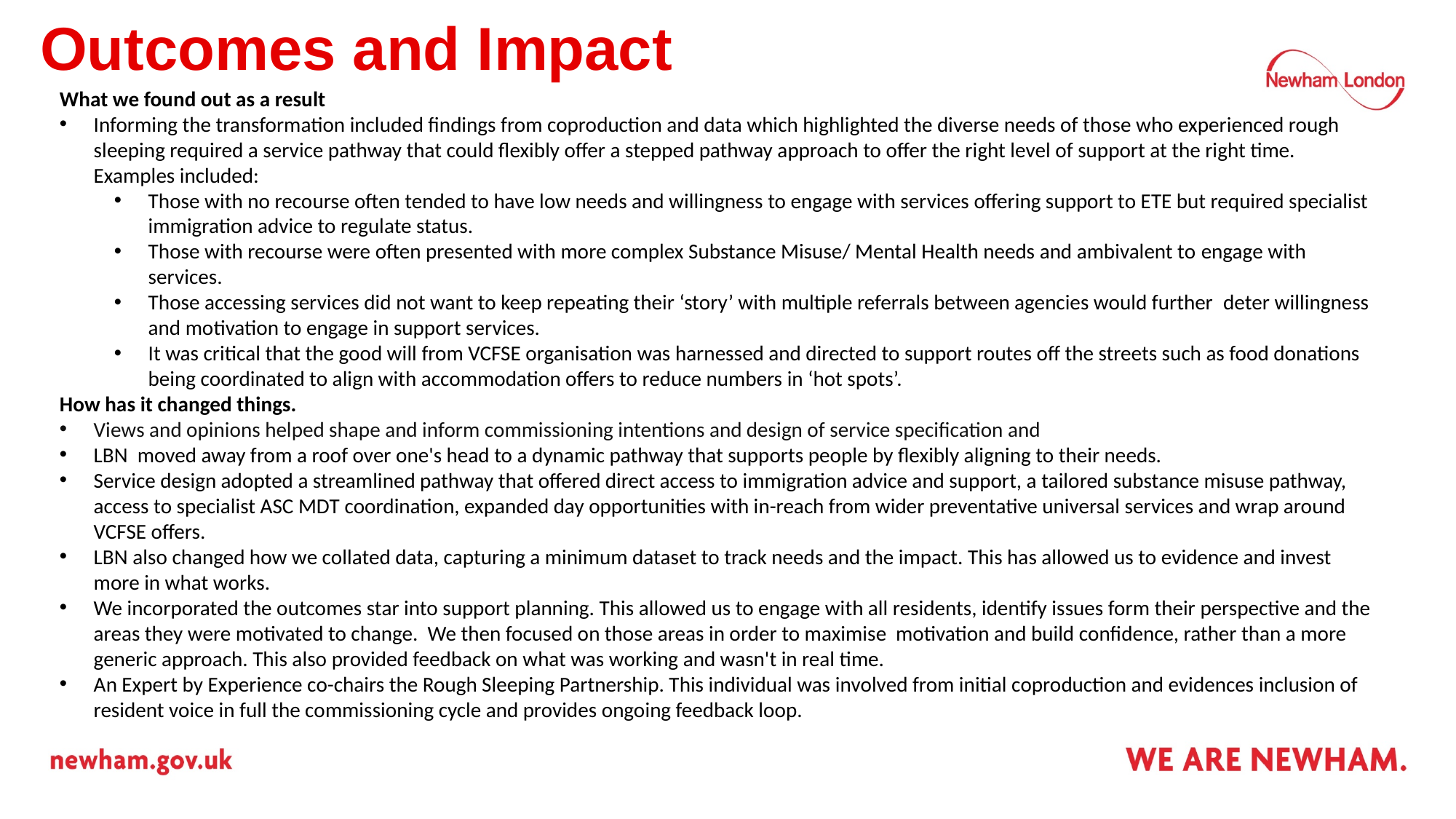

# Outcomes and Impact
What we found out as a result
Informing the transformation included findings from coproduction and data which highlighted the diverse needs of those who experienced rough sleeping required a service pathway that could flexibly offer a stepped pathway approach to offer the right level of support at the right time.  Examples included:
Those with no recourse often tended to have low needs and willingness to engage with services offering support to ETE but required specialist immigration advice to regulate status.
Those with recourse were often presented with more complex Substance Misuse/ Mental Health needs and ambivalent to engage with services.
Those accessing services did not want to keep repeating their ‘story’ with multiple referrals between agencies would further  deter willingness and motivation to engage in support services.
It was critical that the good will from VCFSE organisation was harnessed and directed to support routes off the streets such as food donations being coordinated to align with accommodation offers to reduce numbers in ‘hot spots’.
How has it changed things.
Views and opinions helped shape and inform commissioning intentions and design of service specification and
LBN  moved away from a roof over one's head to a dynamic pathway that supports people by flexibly aligning to their needs.
Service design adopted a streamlined pathway that offered direct access to immigration advice and support, a tailored substance misuse pathway, access to specialist ASC MDT coordination, expanded day opportunities with in-reach from wider preventative universal services and wrap around VCFSE offers.
LBN also changed how we collated data, capturing a minimum dataset to track needs and the impact. This has allowed us to evidence and invest more in what works.
We incorporated the outcomes star into support planning. This allowed us to engage with all residents, identify issues form their perspective and the areas they were motivated to change.  We then focused on those areas in order to maximise  motivation and build confidence, rather than a more generic approach. This also provided feedback on what was working and wasn't in real time.
An Expert by Experience co-chairs the Rough Sleeping Partnership. This individual was involved from initial coproduction and evidences inclusion of resident voice in full the commissioning cycle and provides ongoing feedback loop.